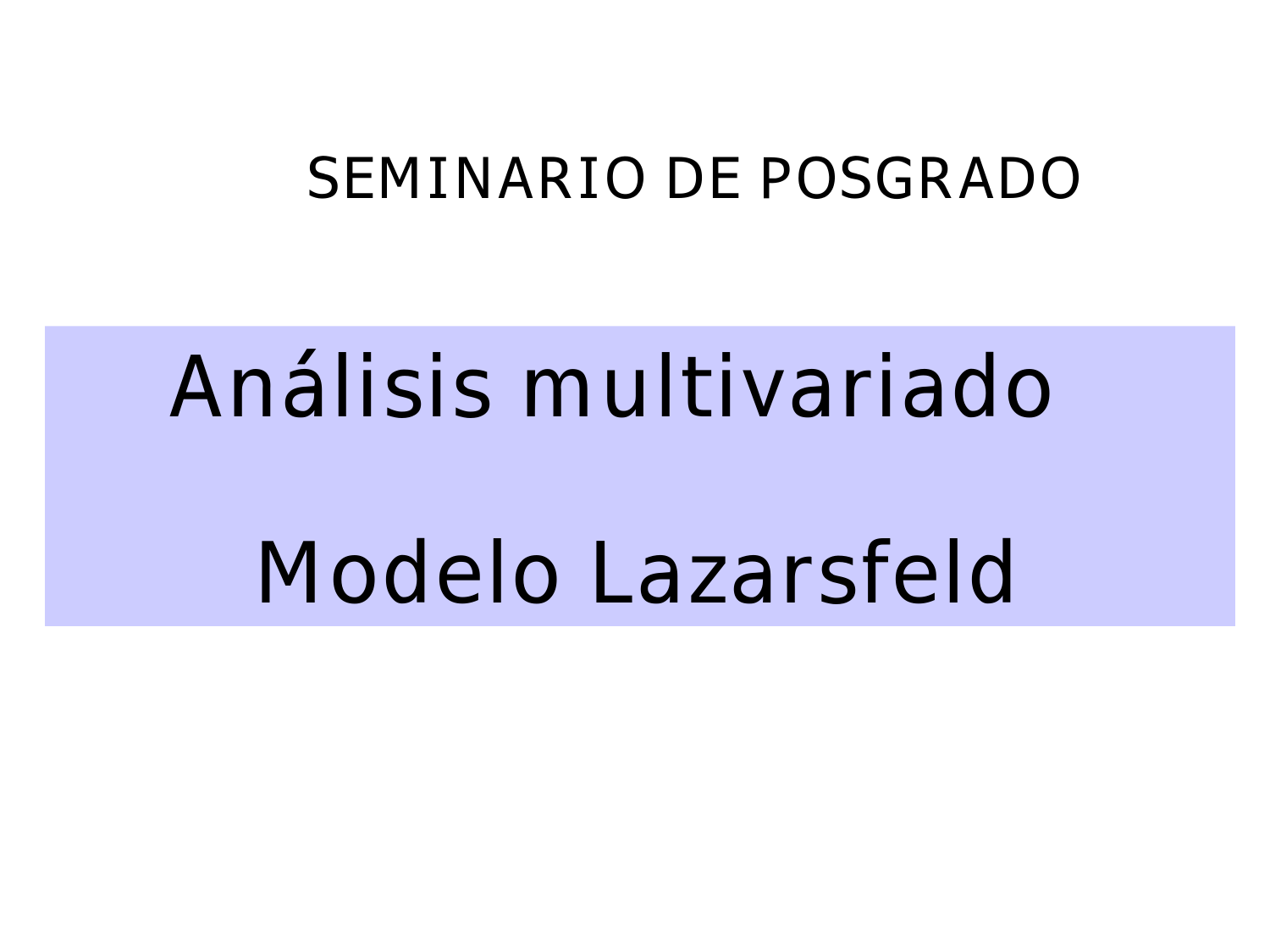

SEMINARIO DE POSGRADO
Análisis multivariado
Modelo Lazarsfeld